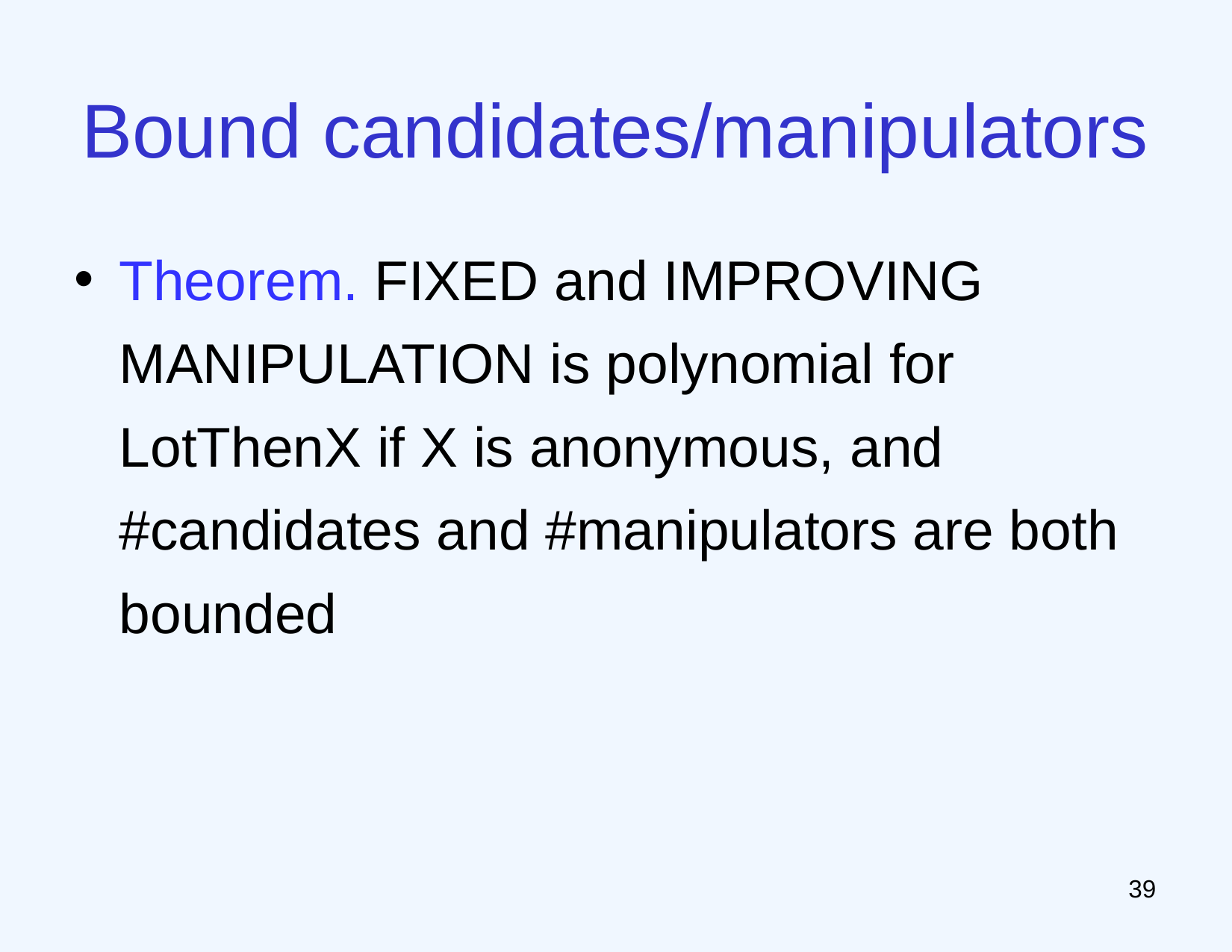

# Bound candidates/manipulators
Theorem. FIXED and IMPROVING MANIPULATION is polynomial for LotThenX if X is anonymous, and #candidates and #manipulators are both bounded
39